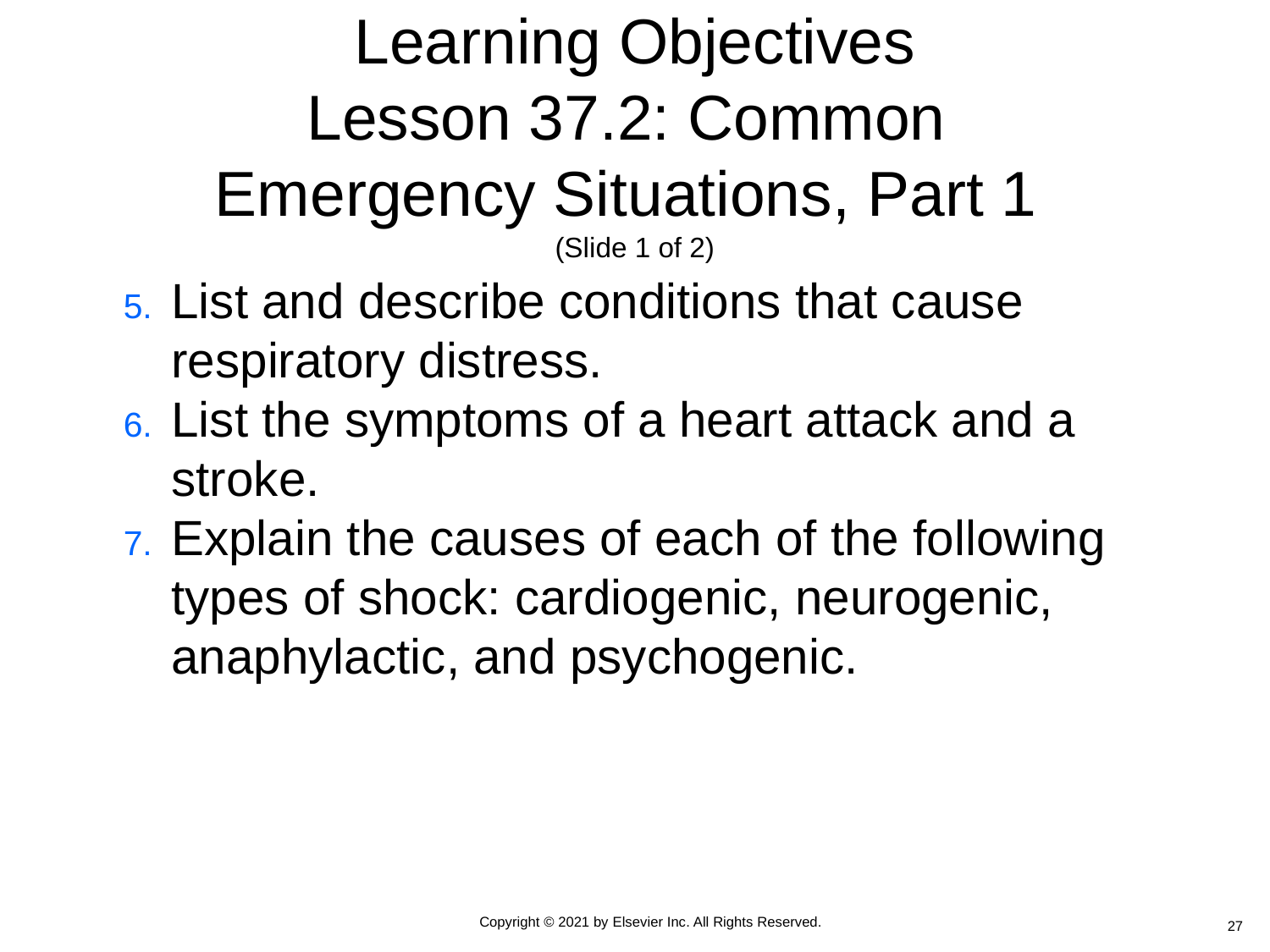

# Learning Objectives Lesson 37.2: Common Emergency Situations, Part 1 (Slide 1 of 2)
List and describe conditions that cause respiratory distress.
List the symptoms of a heart attack and a stroke.
Explain the causes of each of the following types of shock: cardiogenic, neurogenic, anaphylactic, and psychogenic.
27